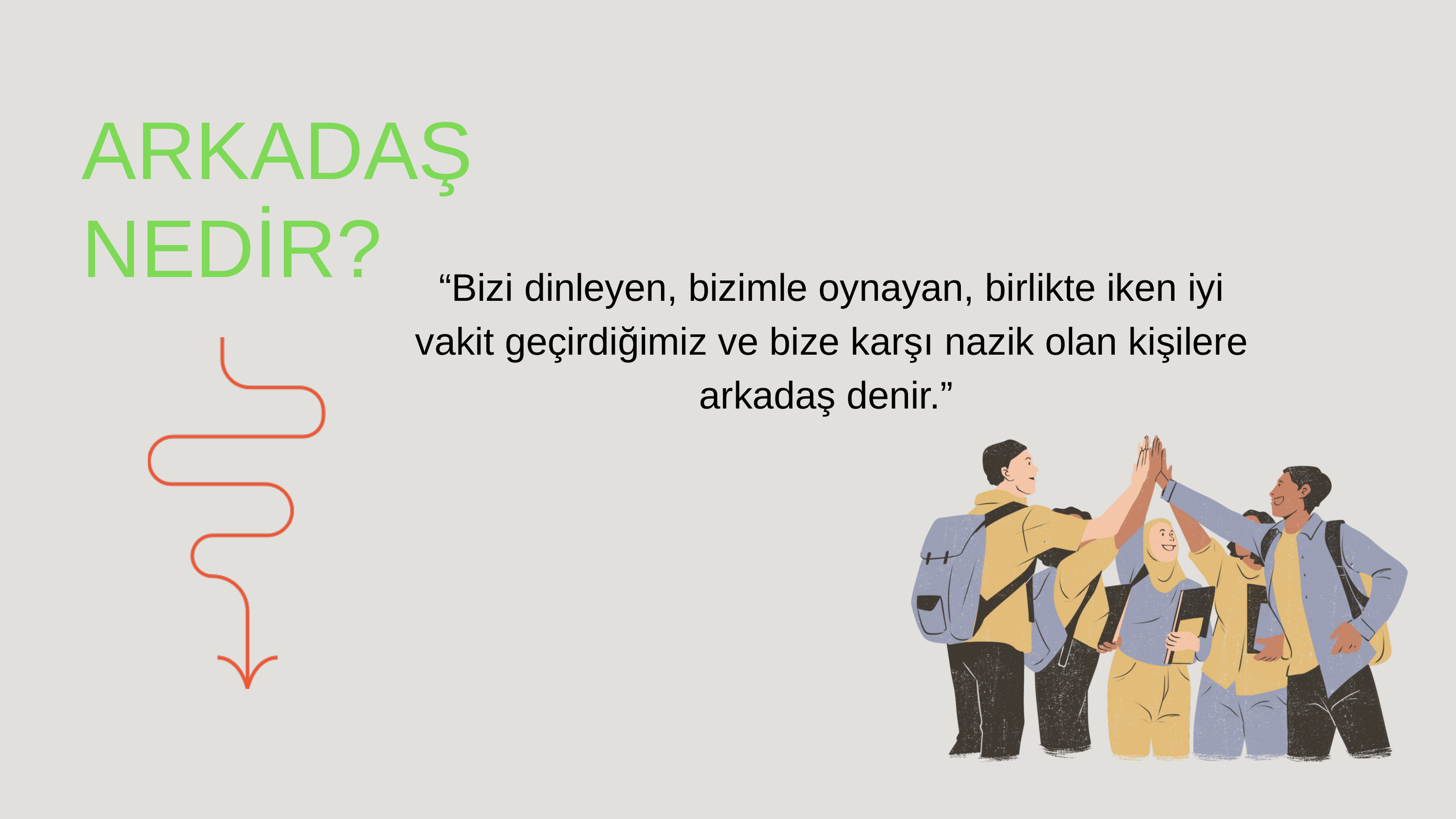

ARKADAŞ NEDİR?

“Bizi dinleyen, bizimle oynayan, birlikte iken iyi vakit geçirdiğimiz ve bize karşı nazik olan kişilere arkadaş denir.”